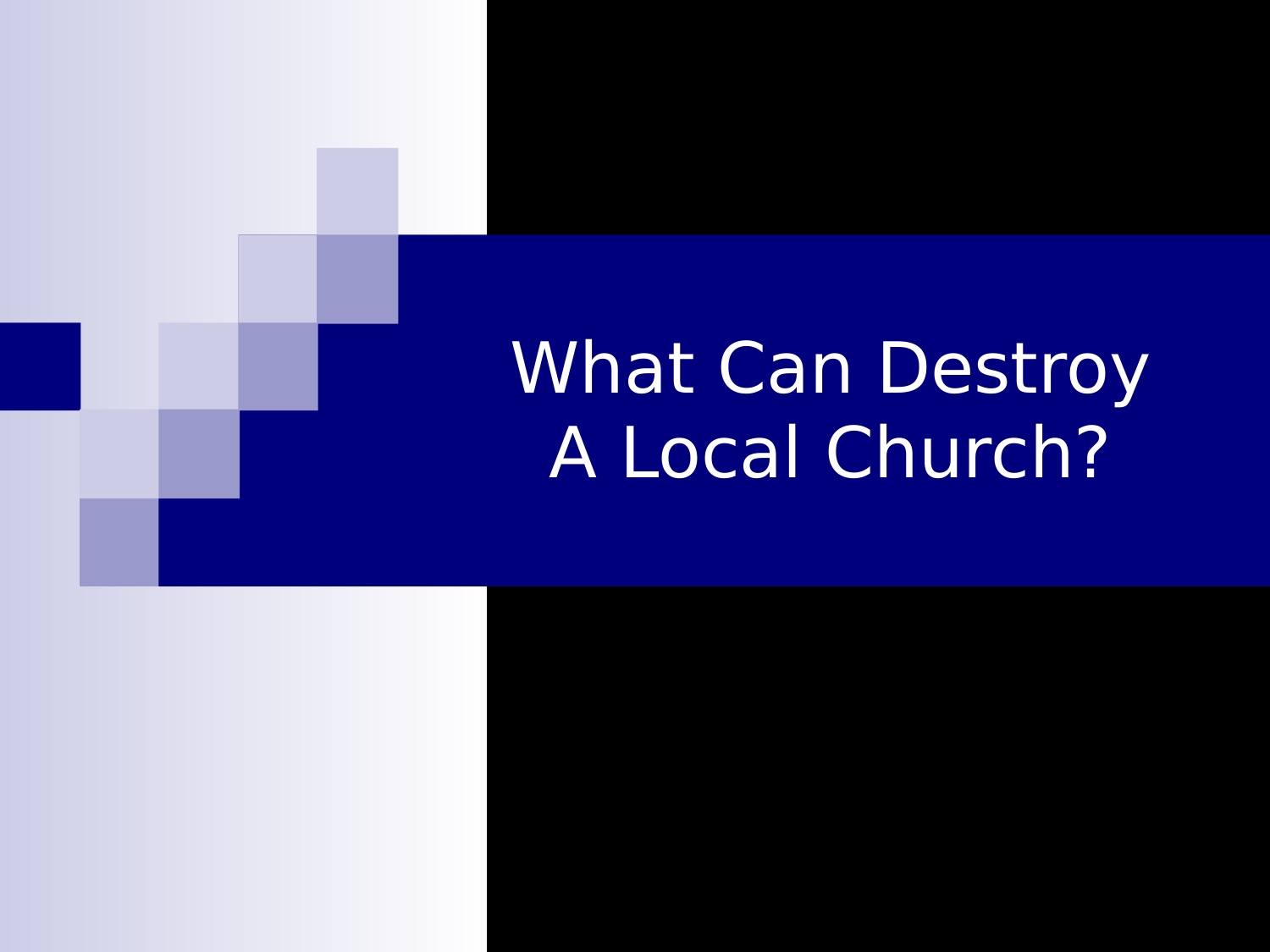

# What Can Destroy A Local Church?